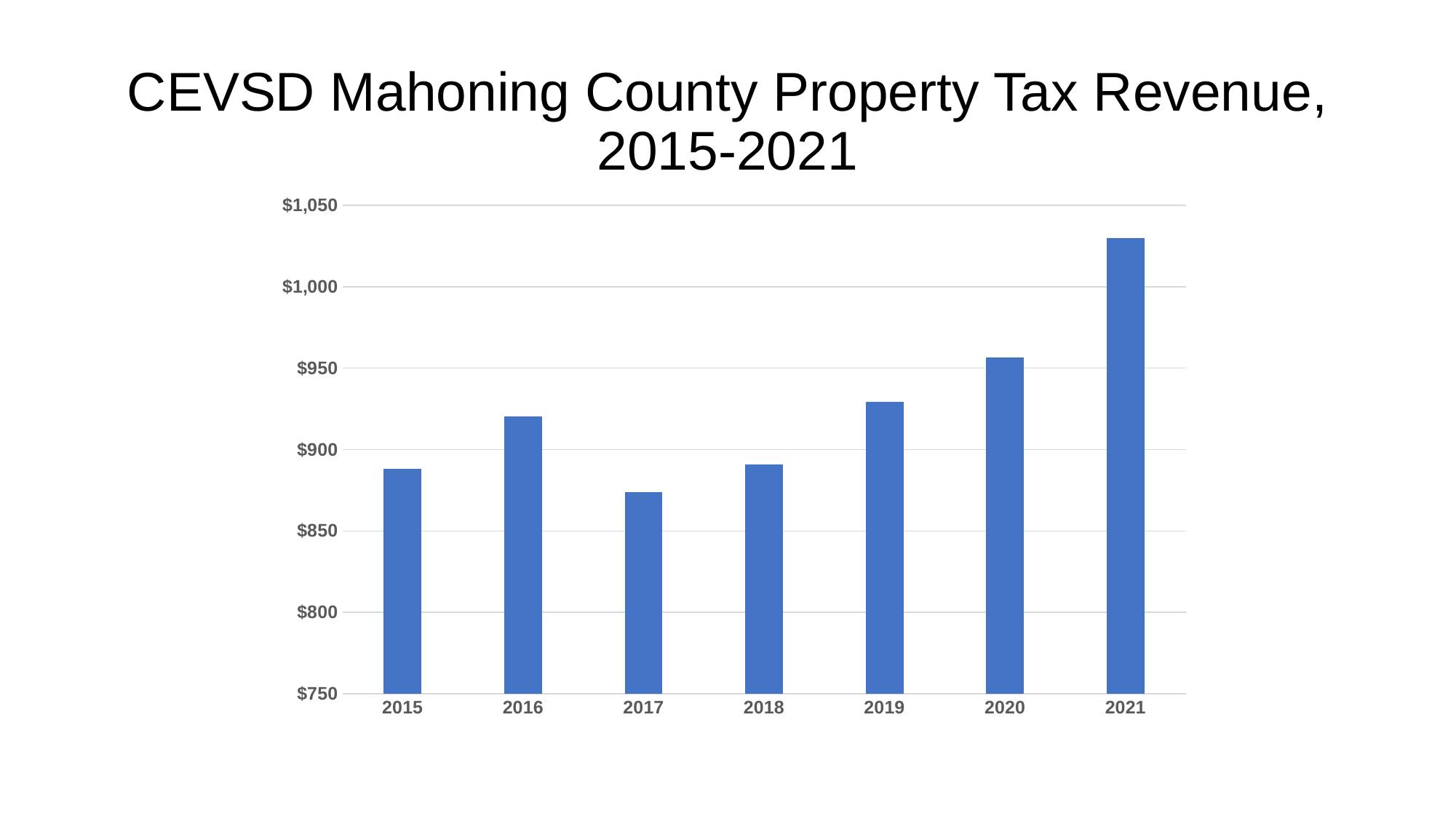

# CEVSD Mahoning County Property Tax Revenue, 2015-2021

### Chart

| Category | Property Tax Revenue-Mahoning County |
|---|---|
| 2015 | 888.0 |
| 2016 | 920.2 |
| 2017 | 873.9 |
| 2018 | 890.7 |
| 2019 | 929.1 |
| 2020 | 956.6 |
| 2021 | 1029.7 |